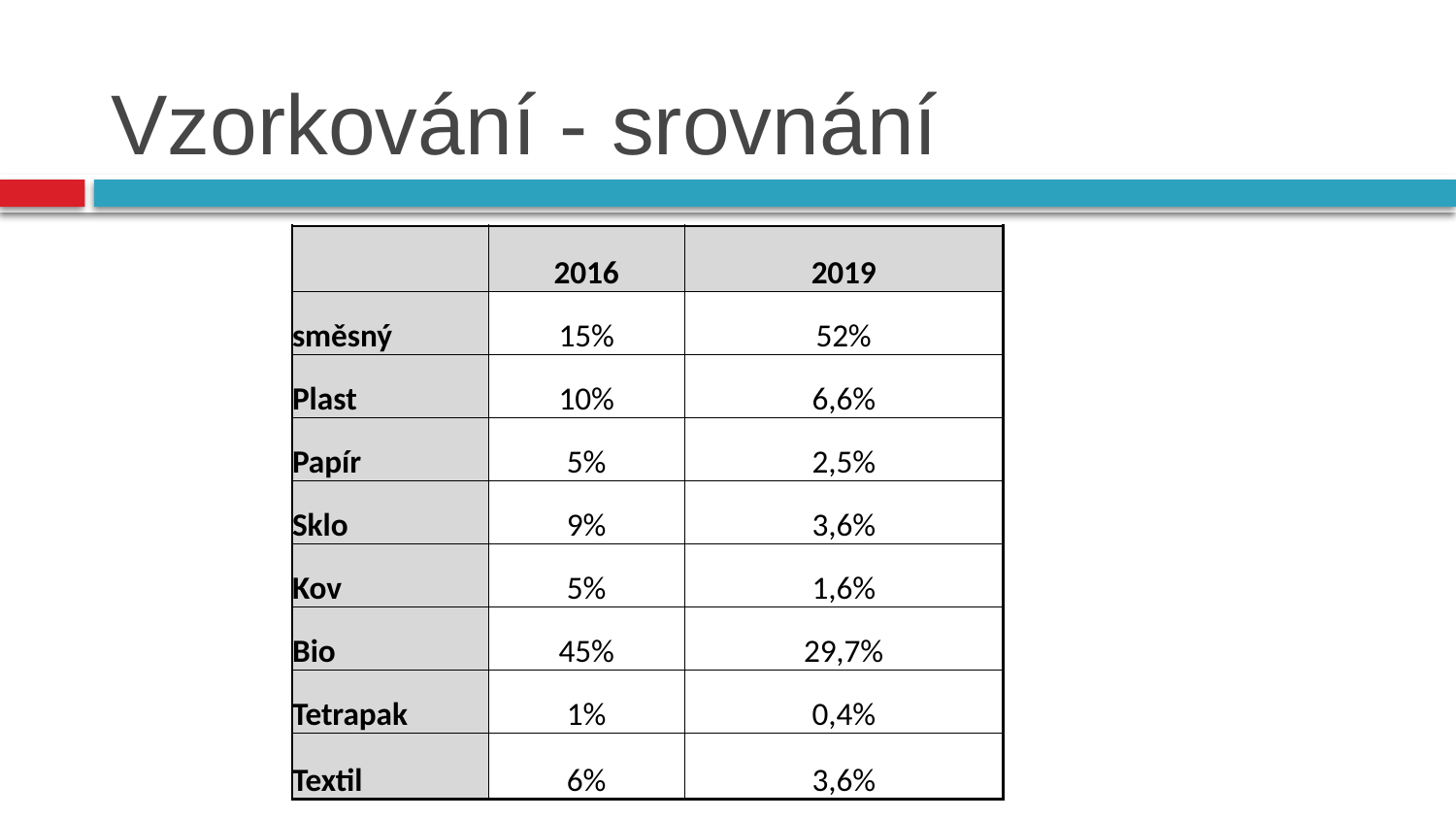

# Vzorkování - srovnání
|  | 2016 | 2019 |
| --- | --- | --- |
| směsný | 15% | 52% |
| Plast | 10% | 6,6% |
| Papír | 5% | 2,5% |
| Sklo | 9% | 3,6% |
| Kov | 5% | 1,6% |
| Bio | 45% | 29,7% |
| Tetrapak | 1% | 0,4% |
| Textil | 6% | 3,6% |